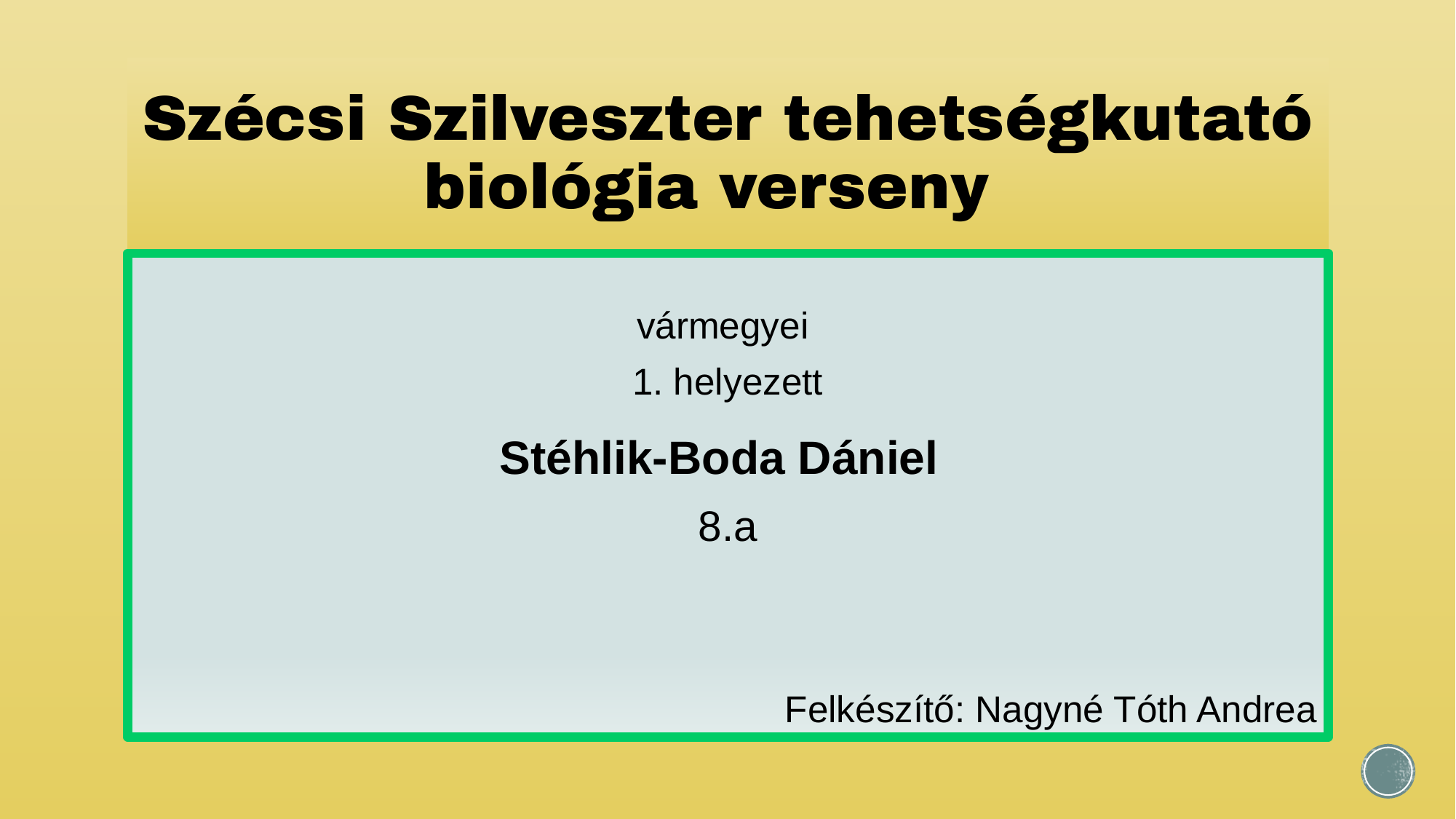

# Szécsi Szilveszter tehetségkutató biológia verseny

vármegyei
1. helyezett
Stéhlik-Boda Dániel
8.a

Felkészítő: Nagyné Tóth Andrea